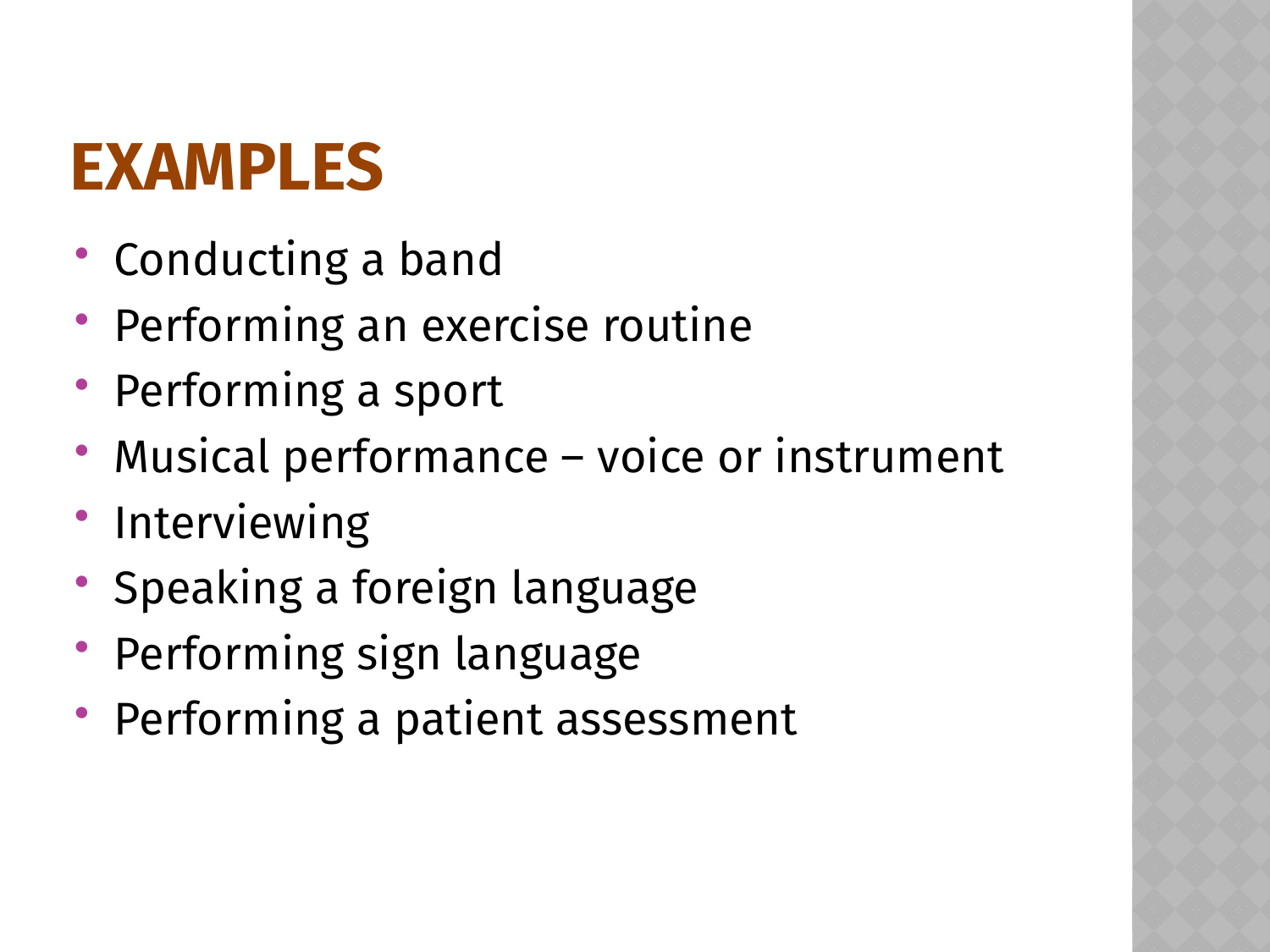

# Examples
Conducting a band
Performing an exercise routine
Performing a sport
Musical performance – voice or instrument
Interviewing
Speaking a foreign language
Performing sign language
Performing a patient assessment